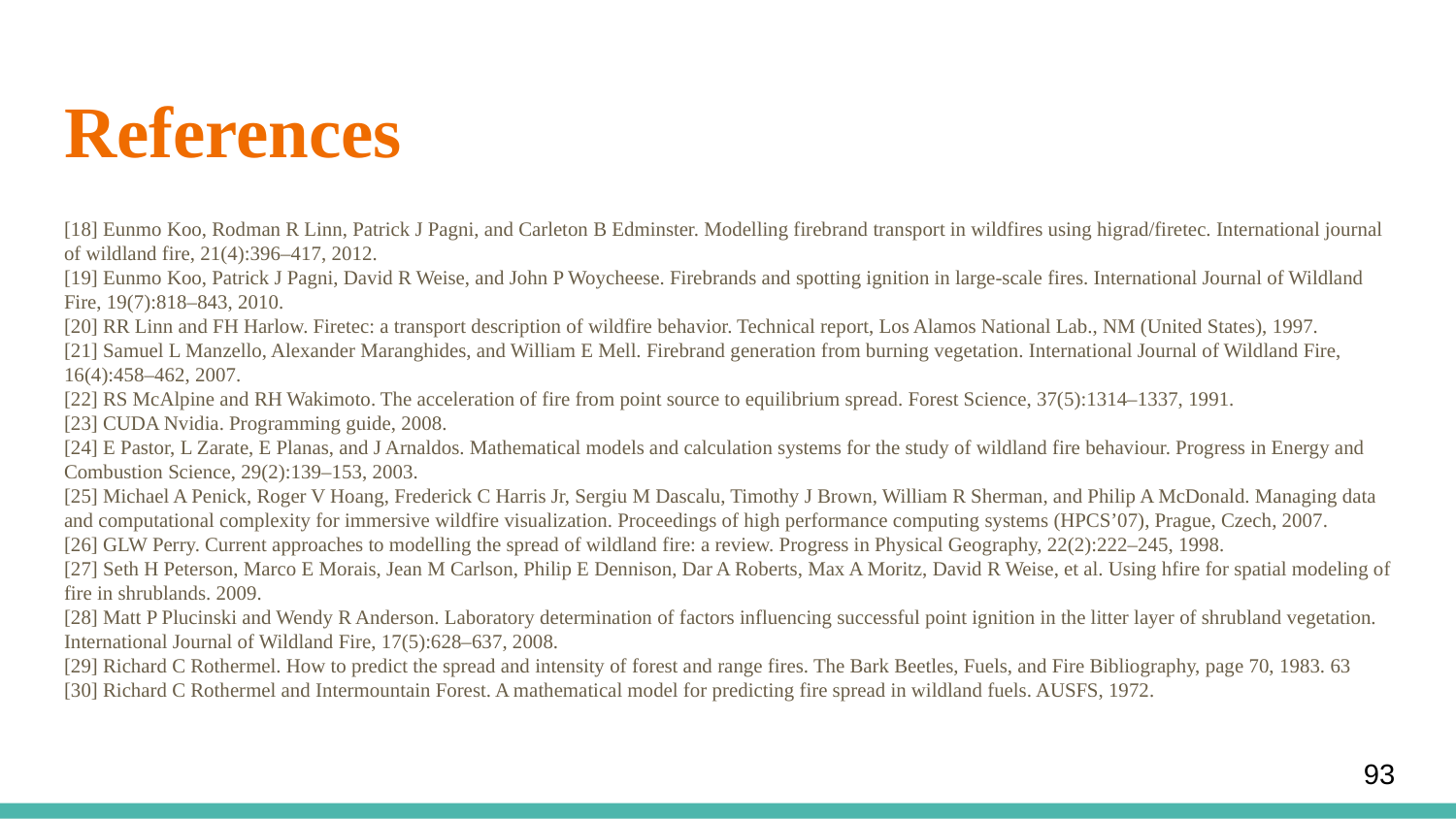

# References
[18] Eunmo Koo, Rodman R Linn, Patrick J Pagni, and Carleton B Edminster. Modelling firebrand transport in wildfires using higrad/firetec. International journal of wildland fire, 21(4):396–417, 2012.
[19] Eunmo Koo, Patrick J Pagni, David R Weise, and John P Woycheese. Firebrands and spotting ignition in large-scale fires. International Journal of Wildland Fire, 19(7):818–843, 2010.
[20] RR Linn and FH Harlow. Firetec: a transport description of wildfire behavior. Technical report, Los Alamos National Lab., NM (United States), 1997.
[21] Samuel L Manzello, Alexander Maranghides, and William E Mell. Firebrand generation from burning vegetation. International Journal of Wildland Fire, 16(4):458–462, 2007.
[22] RS McAlpine and RH Wakimoto. The acceleration of fire from point source to equilibrium spread. Forest Science, 37(5):1314–1337, 1991.
[23] CUDA Nvidia. Programming guide, 2008.
[24] E Pastor, L Zarate, E Planas, and J Arnaldos. Mathematical models and calculation systems for the study of wildland fire behaviour. Progress in Energy and Combustion Science, 29(2):139–153, 2003.
[25] Michael A Penick, Roger V Hoang, Frederick C Harris Jr, Sergiu M Dascalu, Timothy J Brown, William R Sherman, and Philip A McDonald. Managing data and computational complexity for immersive wildfire visualization. Proceedings of high performance computing systems (HPCS’07), Prague, Czech, 2007.
[26] GLW Perry. Current approaches to modelling the spread of wildland fire: a review. Progress in Physical Geography, 22(2):222–245, 1998.
[27] Seth H Peterson, Marco E Morais, Jean M Carlson, Philip E Dennison, Dar A Roberts, Max A Moritz, David R Weise, et al. Using hfire for spatial modeling of fire in shrublands. 2009.
[28] Matt P Plucinski and Wendy R Anderson. Laboratory determination of factors influencing successful point ignition in the litter layer of shrubland vegetation. International Journal of Wildland Fire, 17(5):628–637, 2008.
[29] Richard C Rothermel. How to predict the spread and intensity of forest and range fires. The Bark Beetles, Fuels, and Fire Bibliography, page 70, 1983. 63
[30] Richard C Rothermel and Intermountain Forest. A mathematical model for predicting fire spread in wildland fuels. AUSFS, 1972.
93